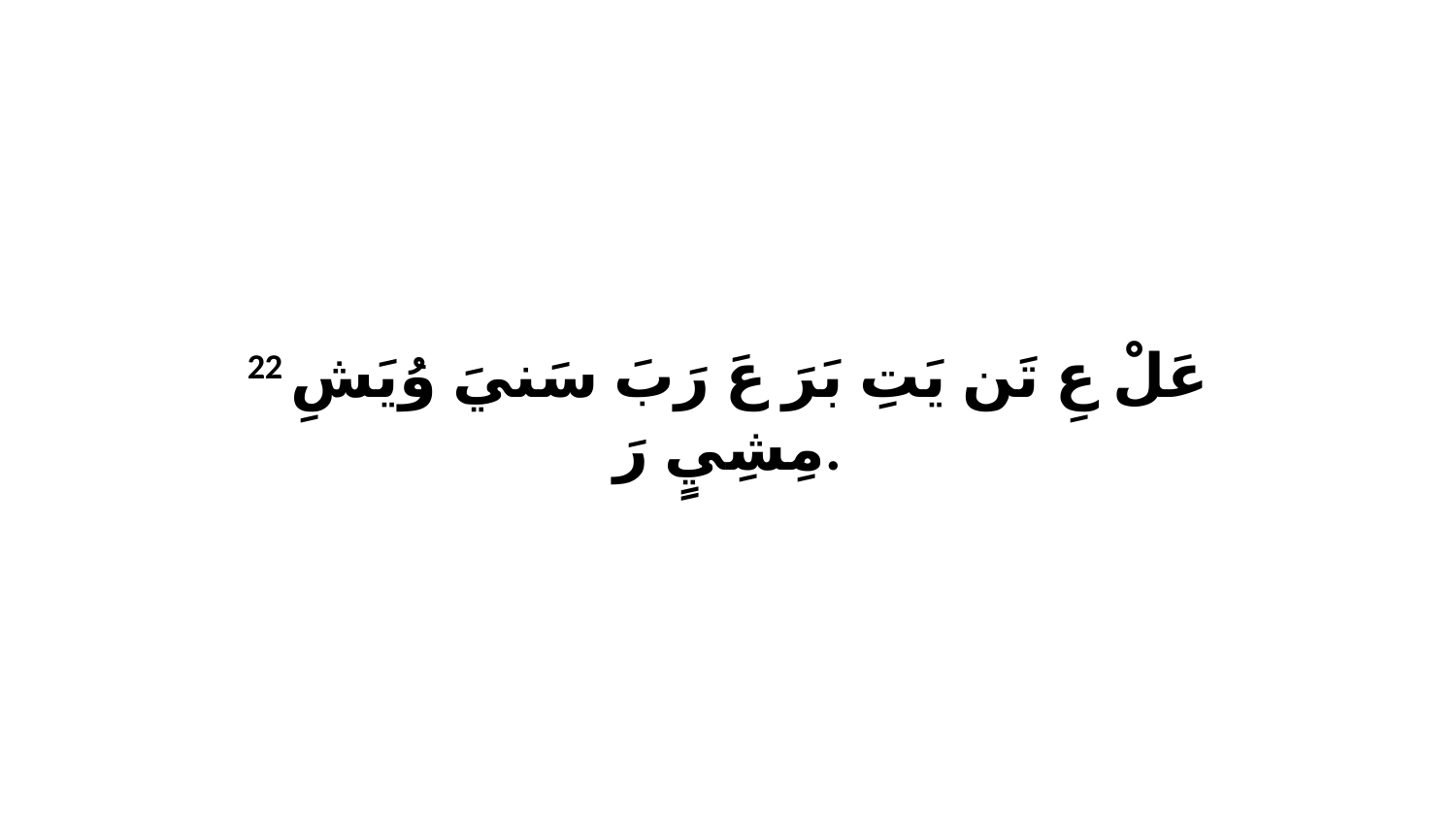

22 عَلْ عِ تَن يَتِ بَرَ عَ رَبَ سَنيَ وُيَشِ مِشِيٍ رَ.